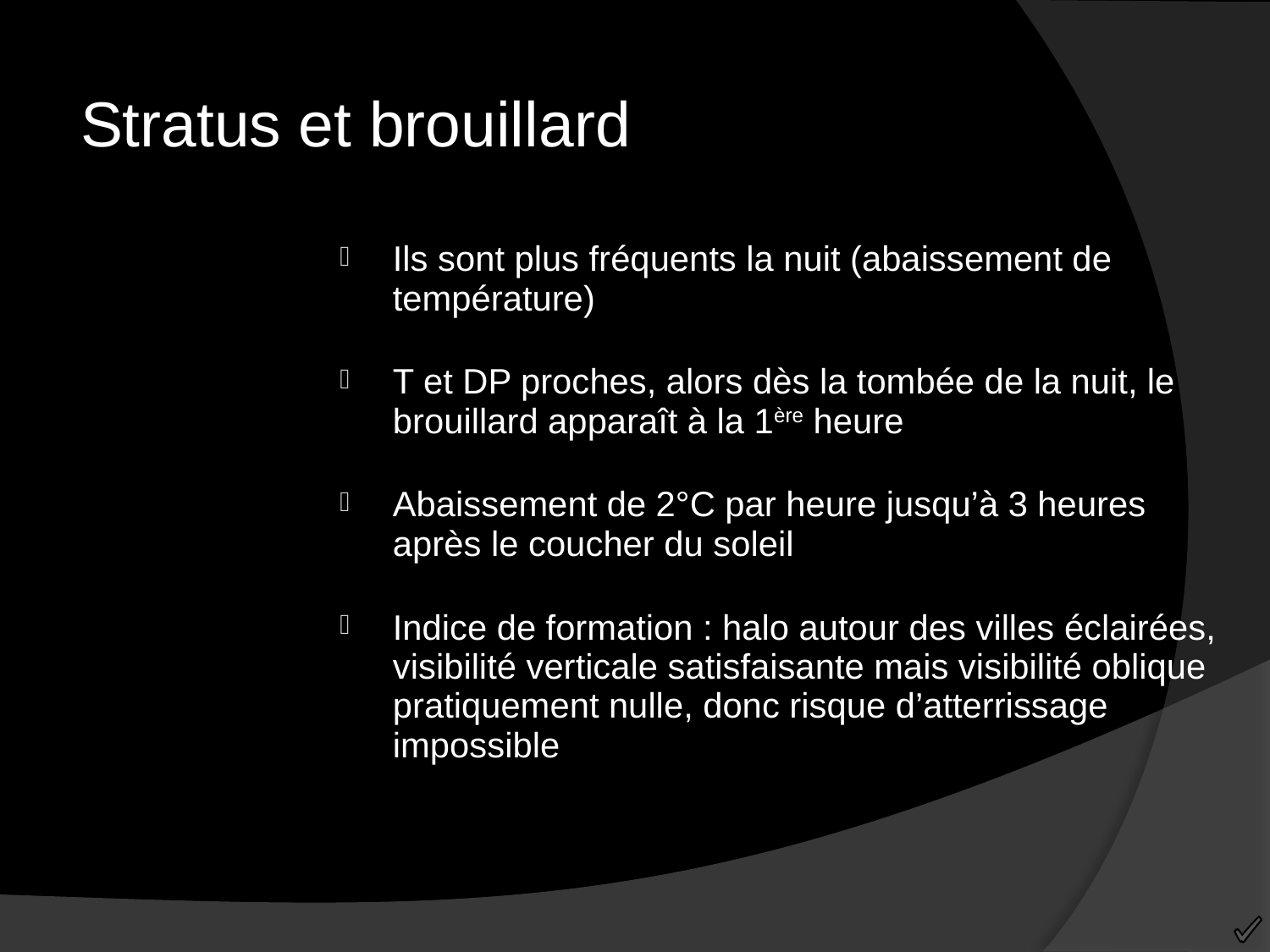

Stratus et brouillard
Ils sont plus fréquents la nuit (abaissement de température)
T et DP proches, alors dès la tombée de la nuit, le brouillard apparaît à la 1ère heure
Abaissement de 2°C par heure jusqu’à 3 heures après le coucher du soleil
Indice de formation : halo autour des villes éclairées, visibilité verticale satisfaisante mais visibilité oblique pratiquement nulle, donc risque d’atterrissage impossible